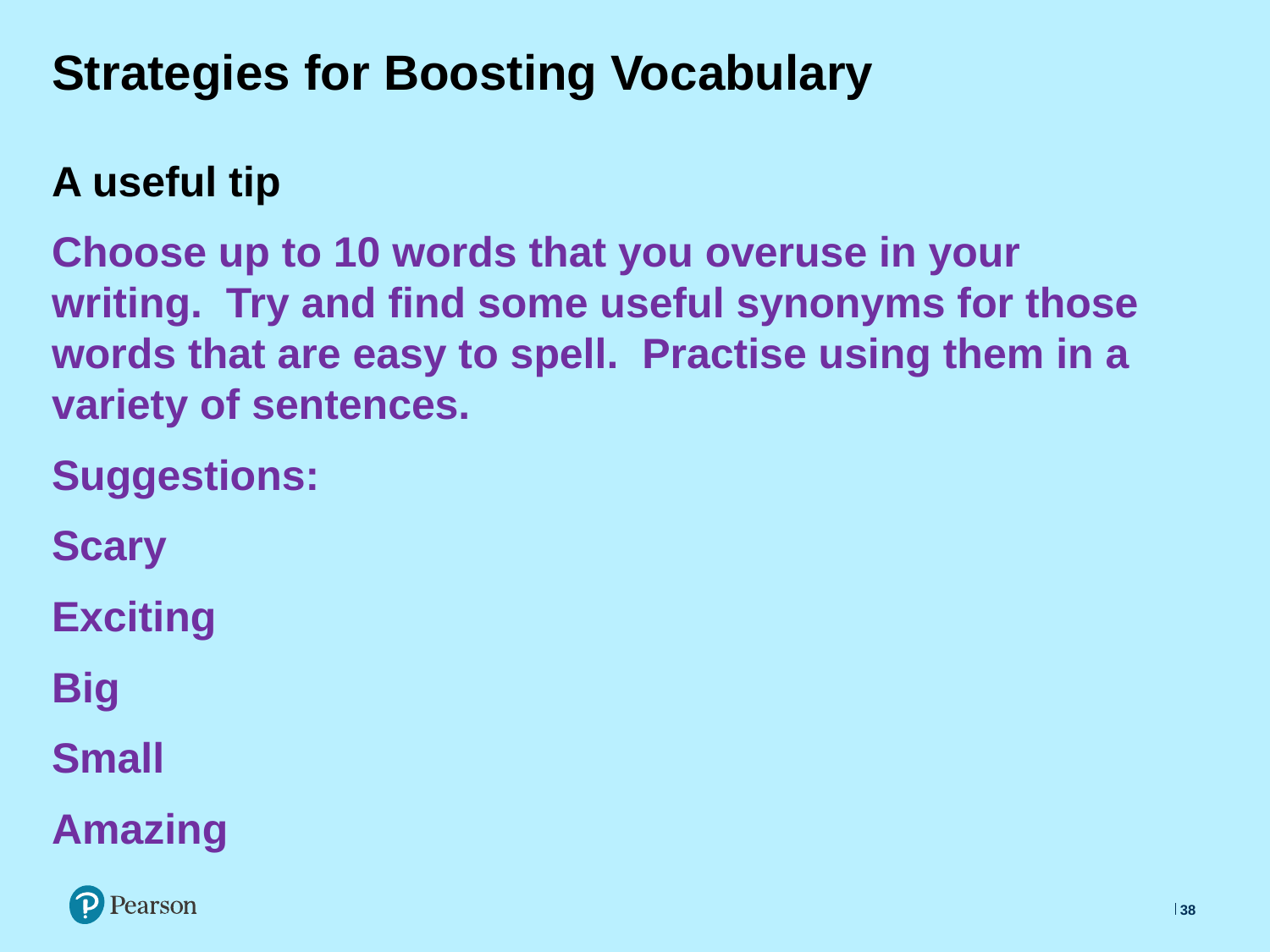

# Strategies for Boosting Vocabulary
A useful tip
Choose up to 10 words that you overuse in your writing.  Try and find some useful synonyms for those words that are easy to spell.  Practise using them in a variety of sentences.
Suggestions:
Scary
Exciting
Big
Small
Amazing
38